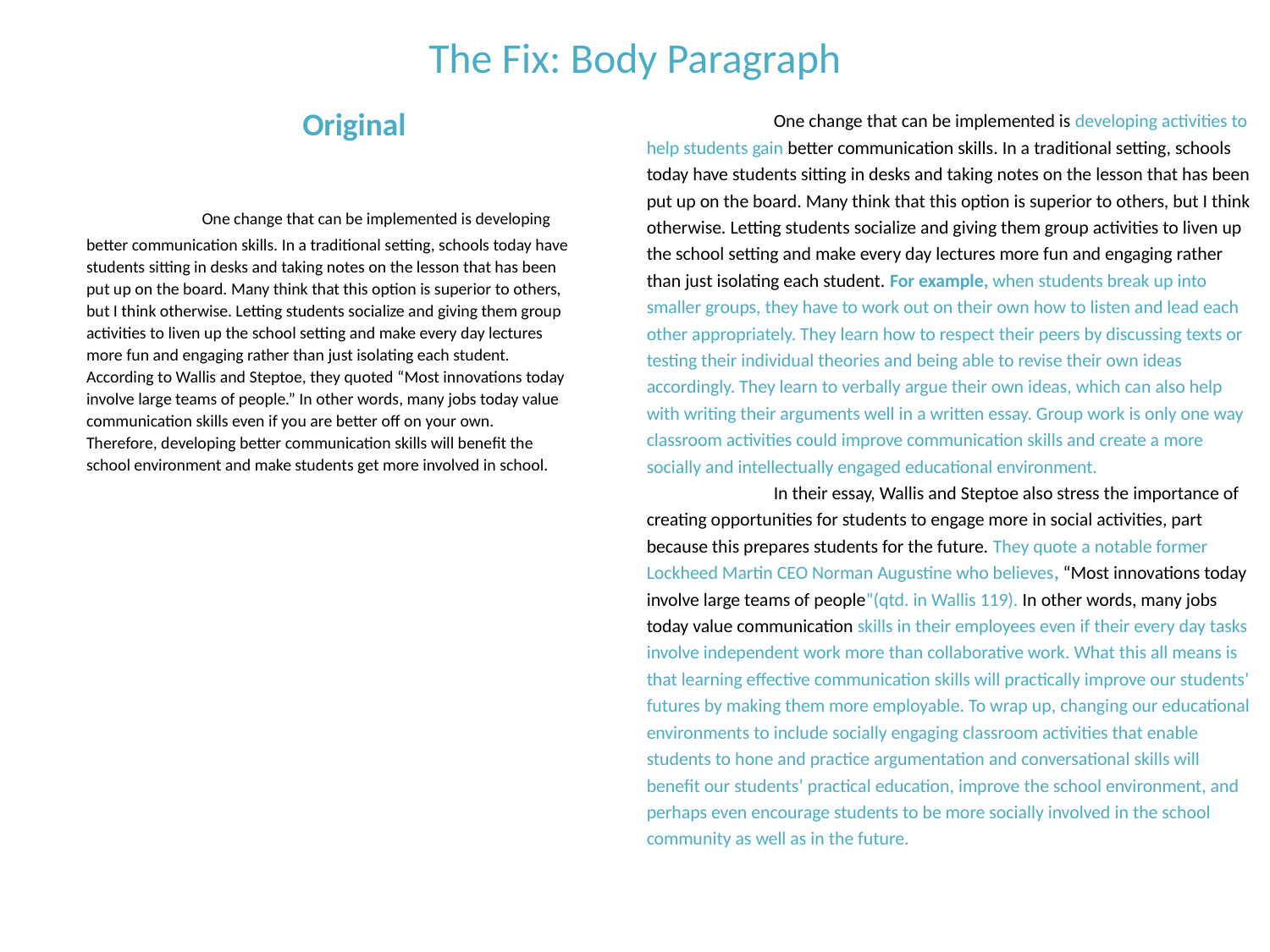

# The Fix: Body Paragraph
Original
	One change that can be implemented is developing activities to help students gain better communication skills. In a traditional setting, schools today have students sitting in desks and taking notes on the lesson that has been put up on the board. Many think that this option is superior to others, but I think otherwise. Letting students socialize and giving them group activities to liven up the school setting and make every day lectures more fun and engaging rather than just isolating each student. For example, when students break up into smaller groups, they have to work out on their own how to listen and lead each other appropriately. They learn how to respect their peers by discussing texts or testing their individual theories and being able to revise their own ideas accordingly. They learn to verbally argue their own ideas, which can also help with writing their arguments well in a written essay. Group work is only one way classroom activities could improve communication skills and create a more socially and intellectually engaged educational environment.
	In their essay, Wallis and Steptoe also stress the importance of creating opportunities for students to engage more in social activities, part because this prepares students for the future. They quote a notable former Lockheed Martin CEO Norman Augustine who believes, “Most innovations today involve large teams of people”(qtd. in Wallis 119). In other words, many jobs today value communication skills in their employees even if their every day tasks involve independent work more than collaborative work. What this all means is that learning effective communication skills will practically improve our students’ futures by making them more employable. To wrap up, changing our educational environments to include socially engaging classroom activities that enable students to hone and practice argumentation and conversational skills will benefit our students’ practical education, improve the school environment, and perhaps even encourage students to be more socially involved in the school community as well as in the future.

	One change that can be implemented is developing better communication skills. In a traditional setting, schools today have students sitting in desks and taking notes on the lesson that has been put up on the board. Many think that this option is superior to others, but I think otherwise. Letting students socialize and giving them group activities to liven up the school setting and make every day lectures more fun and engaging rather than just isolating each student. According to Wallis and Steptoe, they quoted “Most innovations today involve large teams of people.” In other words, many jobs today value communication skills even if you are better off on your own. Therefore, developing better communication skills will benefit the school environment and make students get more involved in school.